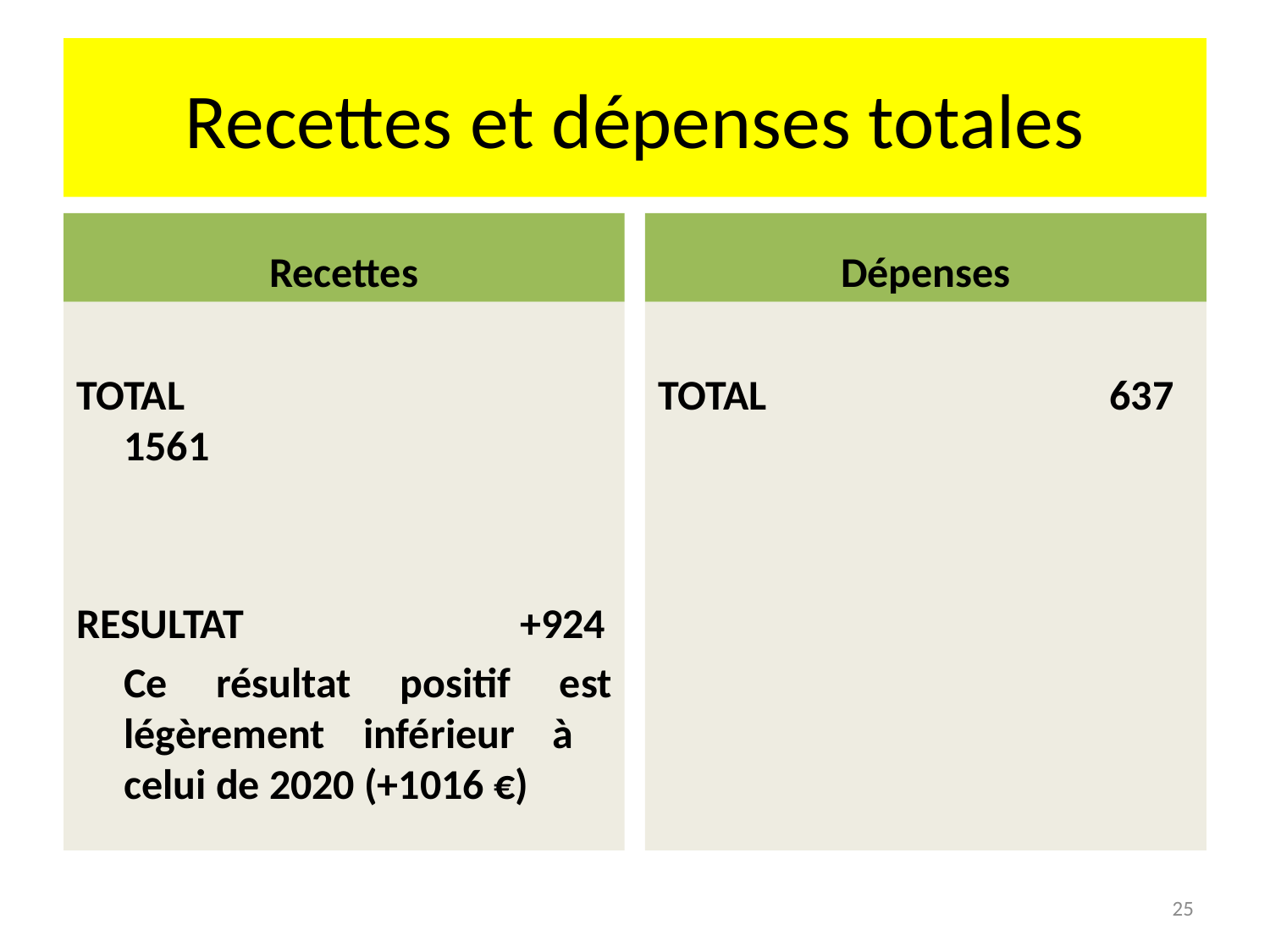

# Recettes et dépenses totales
Recettes
Dépenses

TOTAL                                    1561

RESULTAT                             +924
	Ce résultat positif est légèrement inférieur à  celui de 2020 (+1016 €)

TOTAL                                    637

25